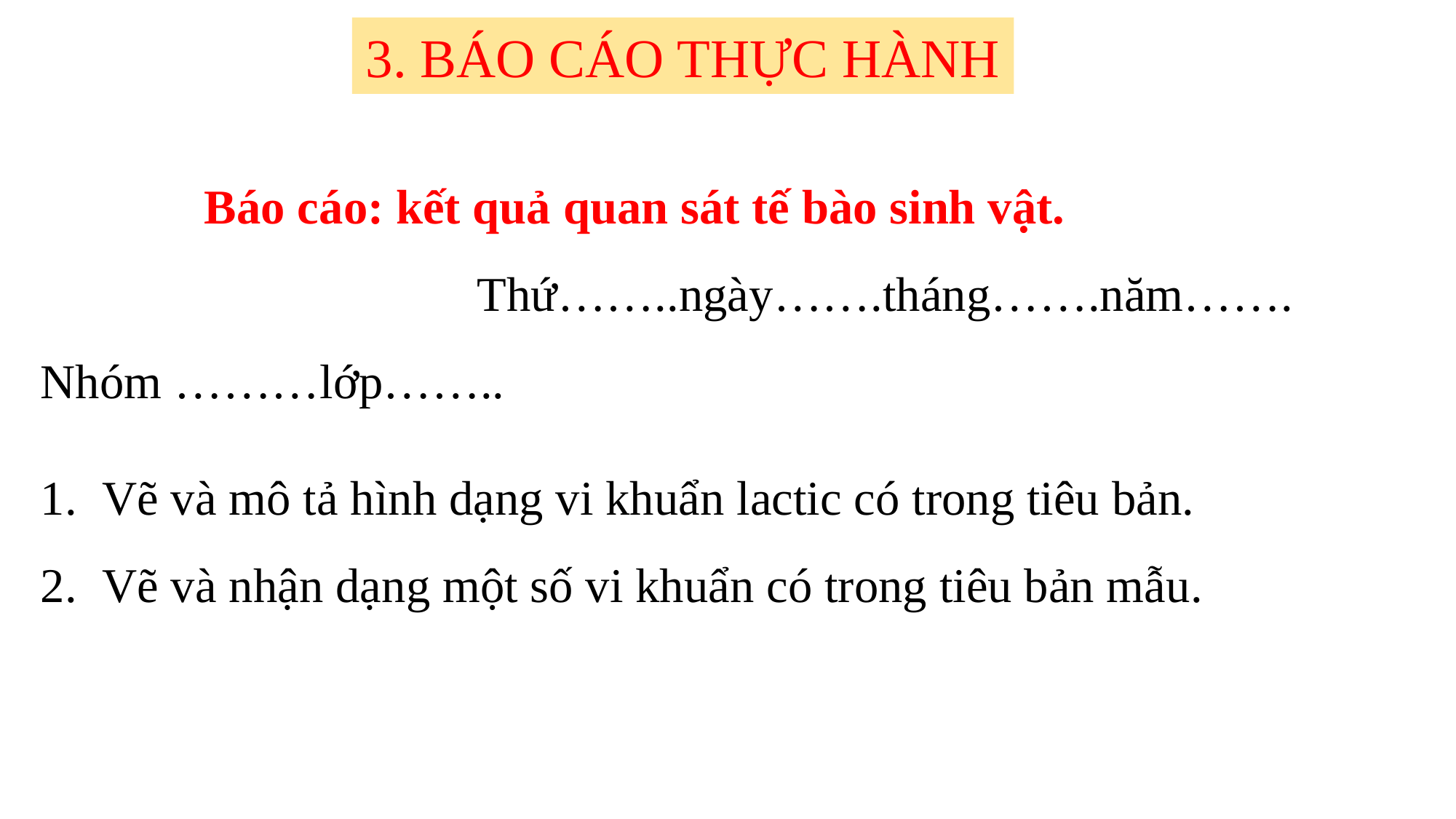

3. BÁO CÁO THỰC HÀNH
Báo cáo: kết quả quan sát tế bào sinh vật.
				Thứ……..ngày…….tháng…….năm…….
Nhóm ………lớp……..
Vẽ và mô tả hình dạng vi khuẩn lactic có trong tiêu bản.
Vẽ và nhận dạng một số vi khuẩn có trong tiêu bản mẫu.